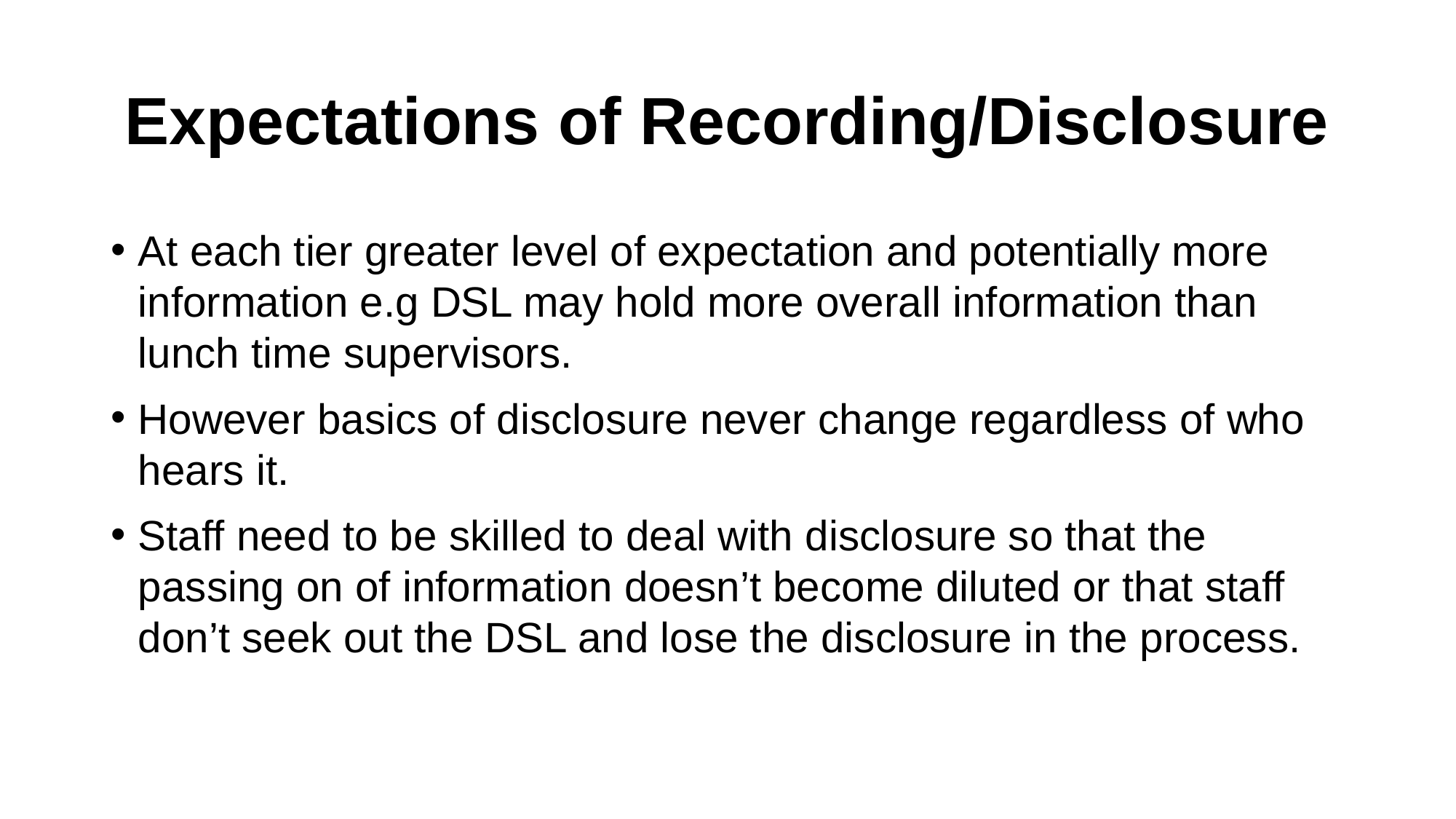

# Expectations of Recording/Disclosure
At each tier greater level of expectation and potentially more information e.g DSL may hold more overall information than lunch time supervisors.
However basics of disclosure never change regardless of who hears it.
Staff need to be skilled to deal with disclosure so that the passing on of information doesn’t become diluted or that staff don’t seek out the DSL and lose the disclosure in the process.